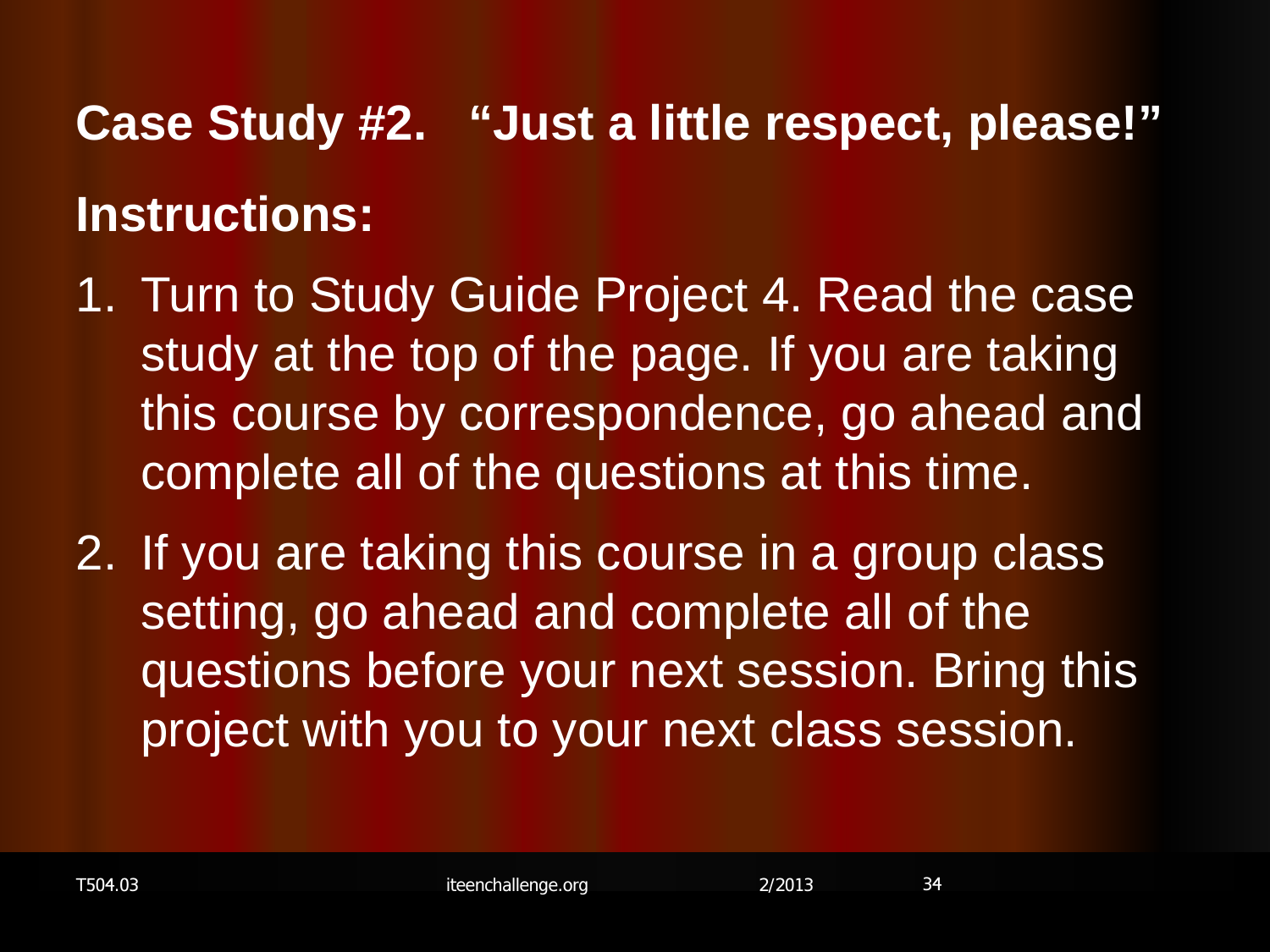

Case Study #2.   “Just a little respect, please!”
Instructions:
1. 	Turn to Study Guide Project 4. Read the case study at the top of the page. If you are taking this course by correspondence, go ahead and complete all of the questions at this time.
2. 	If you are taking this course in a group class setting, go ahead and complete all of the questions before your next session. Bring this project with you to your next class session.

34
T504.03
iteenchallenge.org                               2/2013